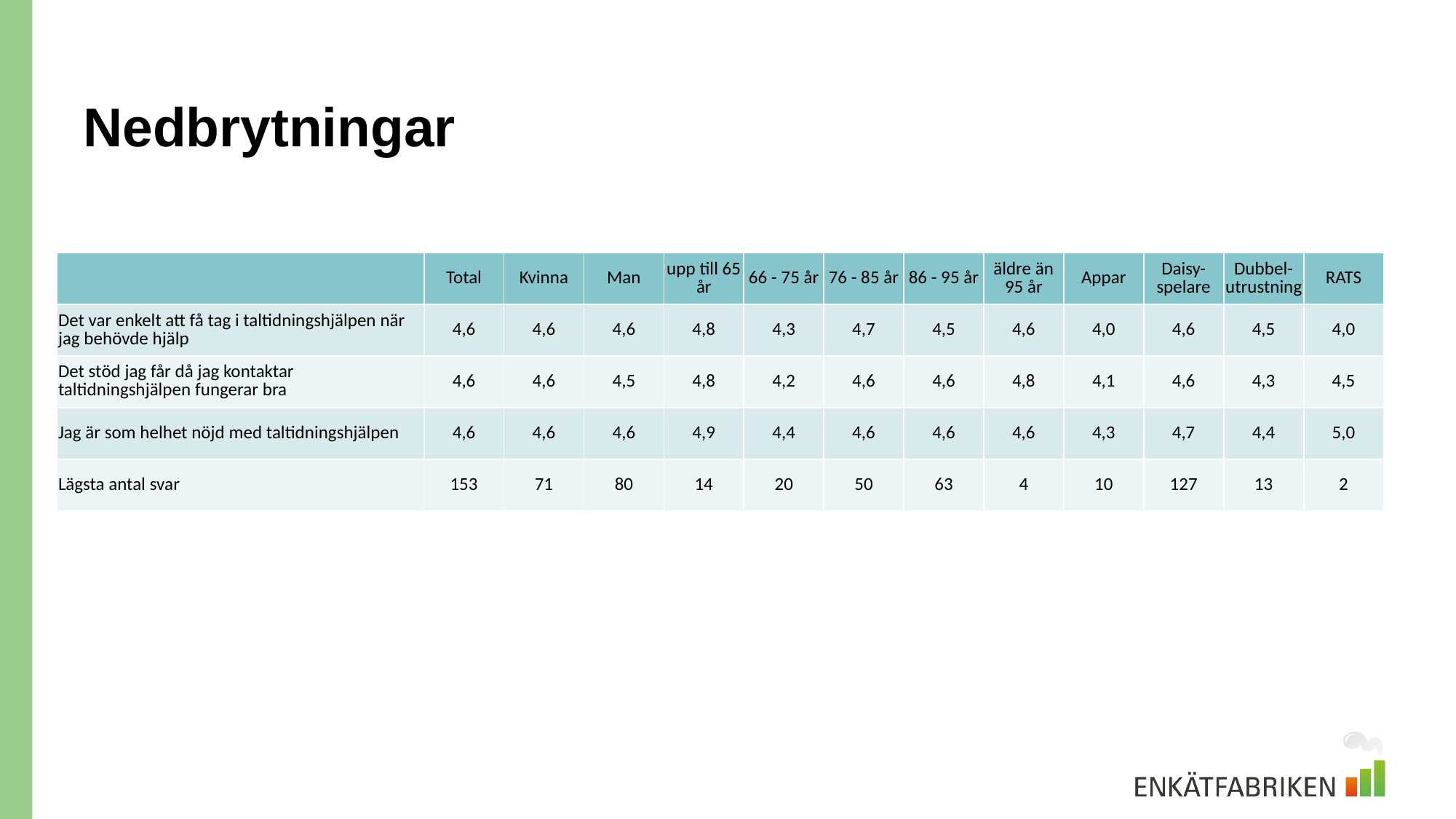

# Nedbrytningar
|  | Total | Kvinna | Man | upp till 65 år | 66 - 75 år | 76 - 85 år | 86 - 95 år | äldre än 95 år | Appar | Daisy-spelare | Dubbel-utrustning | RATS |
| --- | --- | --- | --- | --- | --- | --- | --- | --- | --- | --- | --- | --- |
| Det var enkelt att få tag i taltidningshjälpen när jag behövde hjälp | 4,6 | 4,6 | 4,6 | 4,8 | 4,3 | 4,7 | 4,5 | 4,6 | 4,0 | 4,6 | 4,5 | 4,0 |
| Det stöd jag får då jag kontaktar taltidningshjälpen fungerar bra | 4,6 | 4,6 | 4,5 | 4,8 | 4,2 | 4,6 | 4,6 | 4,8 | 4,1 | 4,6 | 4,3 | 4,5 |
| Jag är som helhet nöjd med taltidningshjälpen | 4,6 | 4,6 | 4,6 | 4,9 | 4,4 | 4,6 | 4,6 | 4,6 | 4,3 | 4,7 | 4,4 | 5,0 |
| Lägsta antal svar | 153 | 71 | 80 | 14 | 20 | 50 | 63 | 4 | 10 | 127 | 13 | 2 |